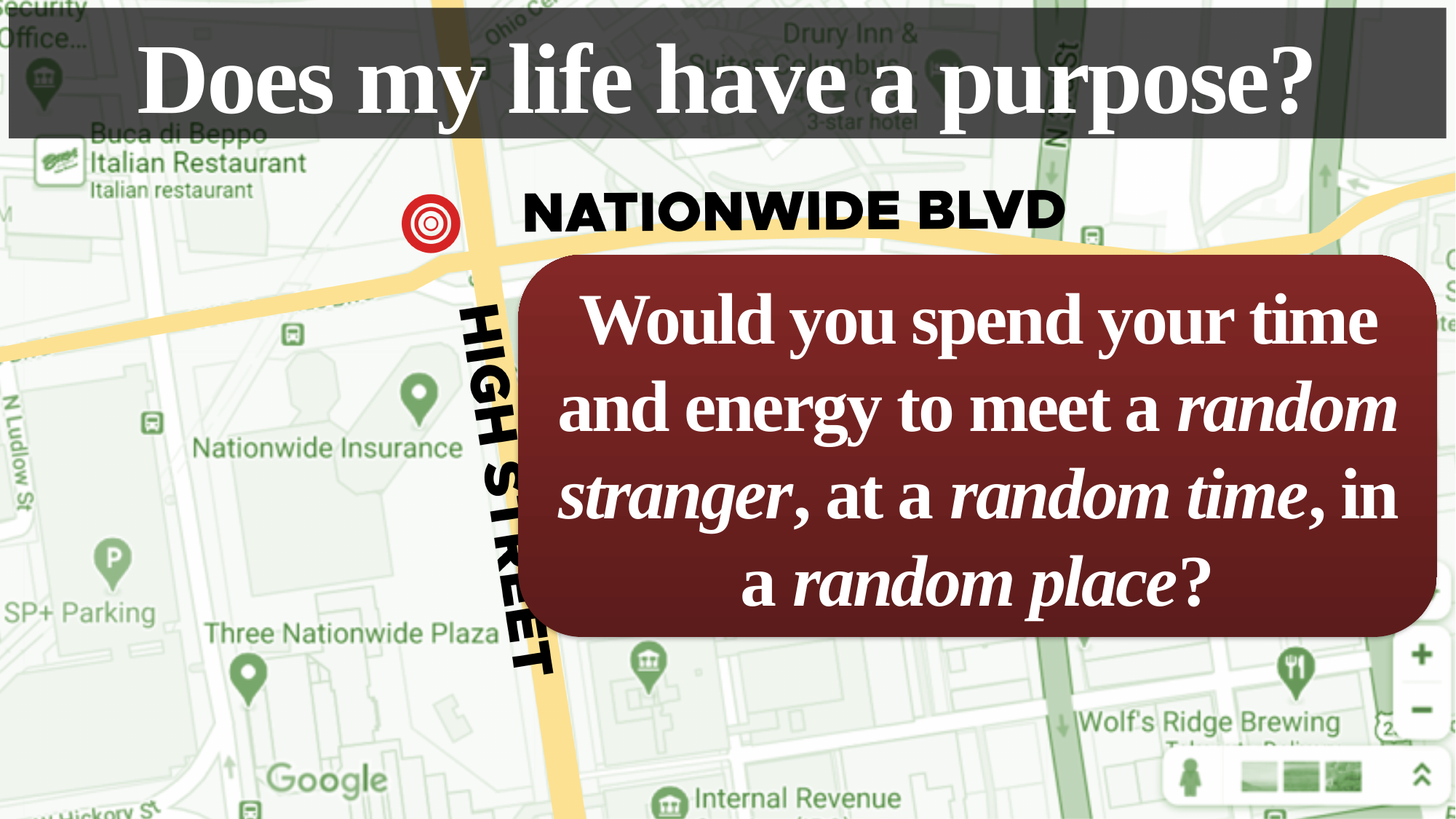

Does my life have a purpose?
Would you spend your time and energy to meet a random stranger, at a random time, in a random place?